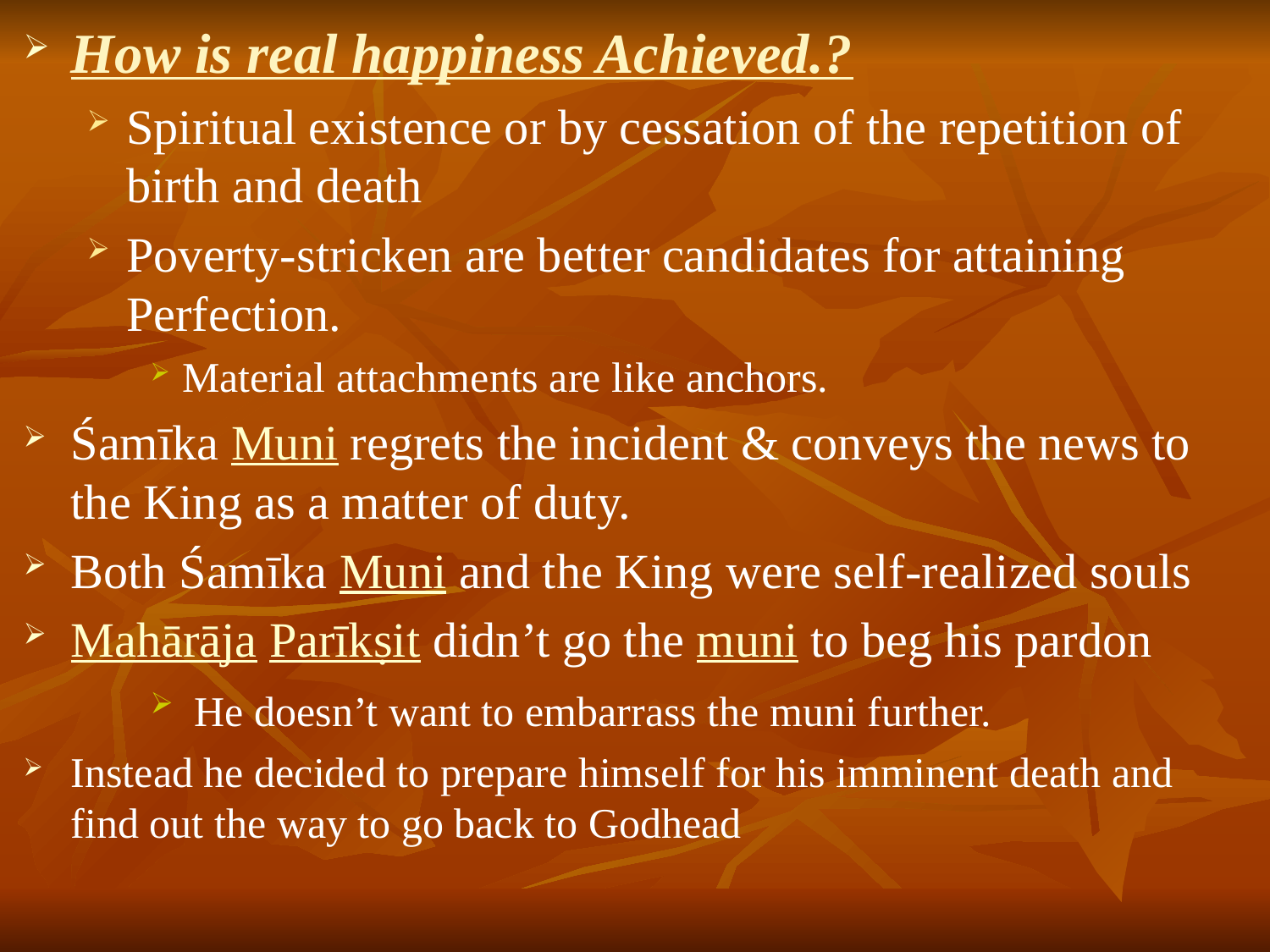

# How is real happiness Achieved.?
Spiritual existence or by cessation of the repetition of birth and death
Poverty-stricken are better candidates for attaining Perfection.
Material attachments are like anchors.
Śamīka Muni regrets the incident & conveys the news to the King as a matter of duty.
Both Śamīka Muni and the King were self-realized souls
Mahārāja Parīkṣit didn’t go the muni to beg his pardon
 He doesn’t want to embarrass the muni further.
Instead he decided to prepare himself for his imminent death and find out the way to go back to Godhead